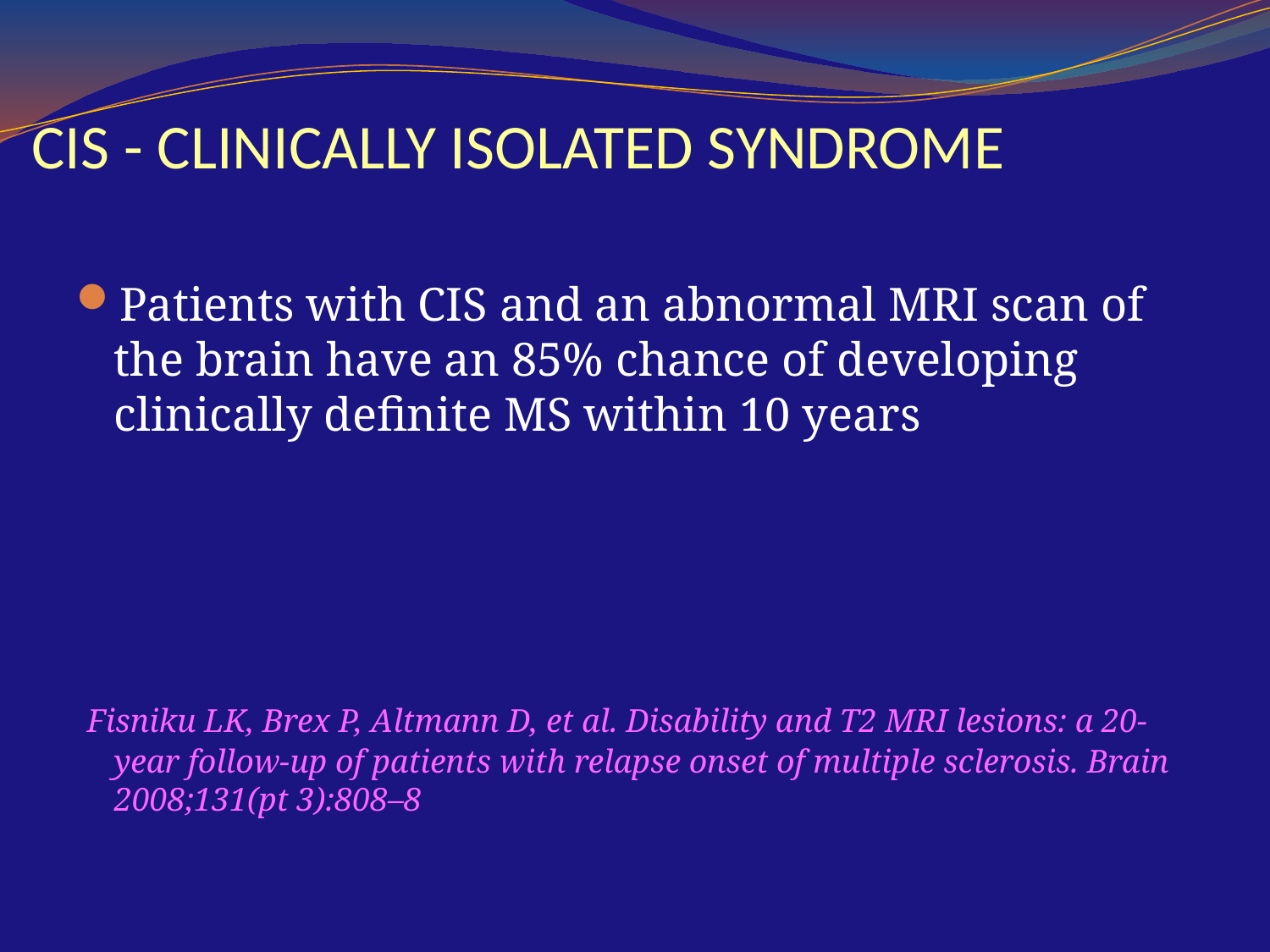

# CIS - CLINICALLY ISOLATED SYNDROME
Patients with CIS and an abnormal MRI scan of the brain have an 85% chance of developing clinically definite MS within 10 years

 Fisniku LK, Brex P, Altmann D, et al. Disability and T2 MRI lesions: a 20-year follow-up of patients with relapse onset of multiple sclerosis. Brain 2008;131(pt 3):808–8